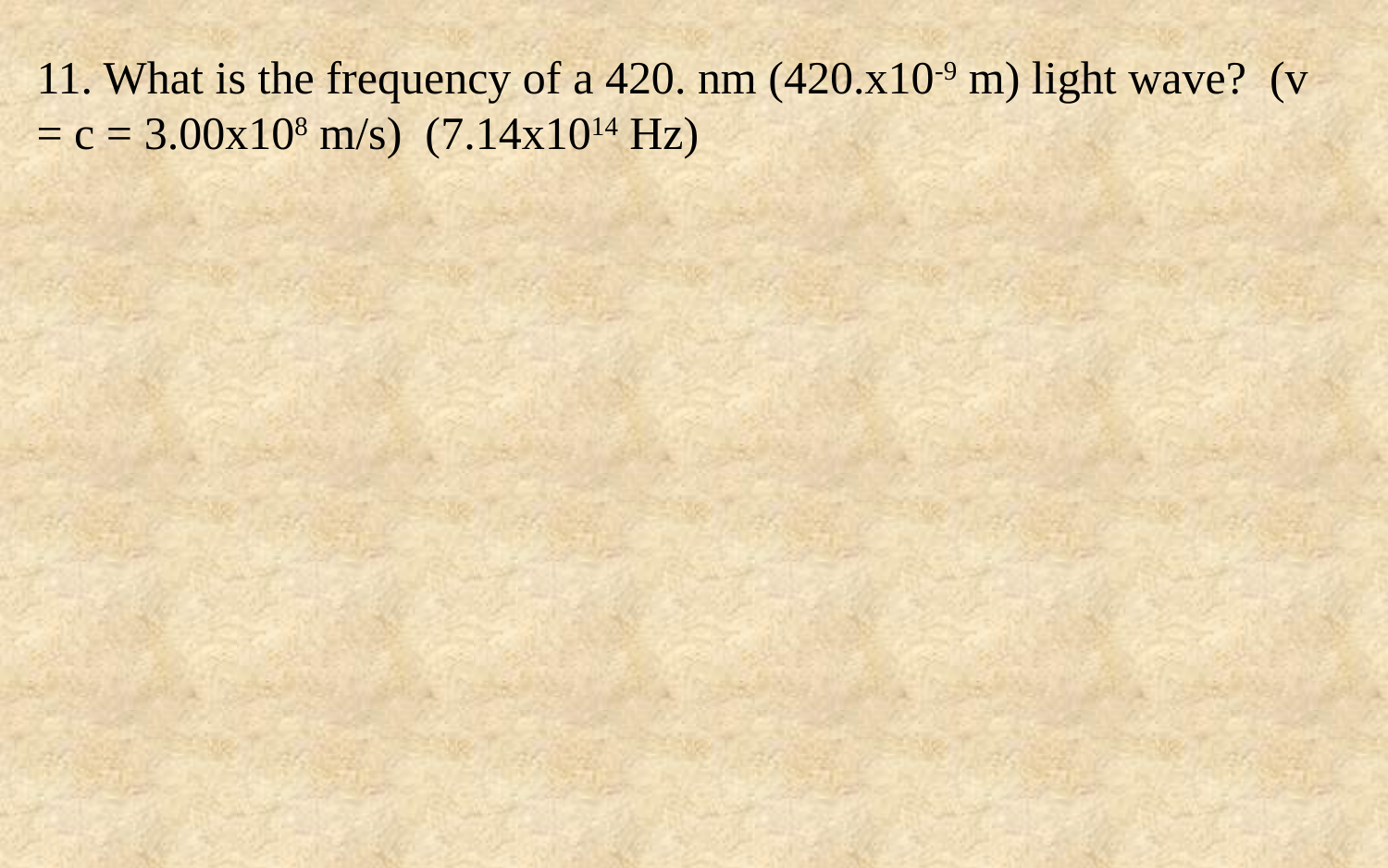

11. What is the frequency of a 420. nm (420.x10-9 m) light wave?  (v = c = 3.00x108 m/s)  (7.14x1014 Hz)